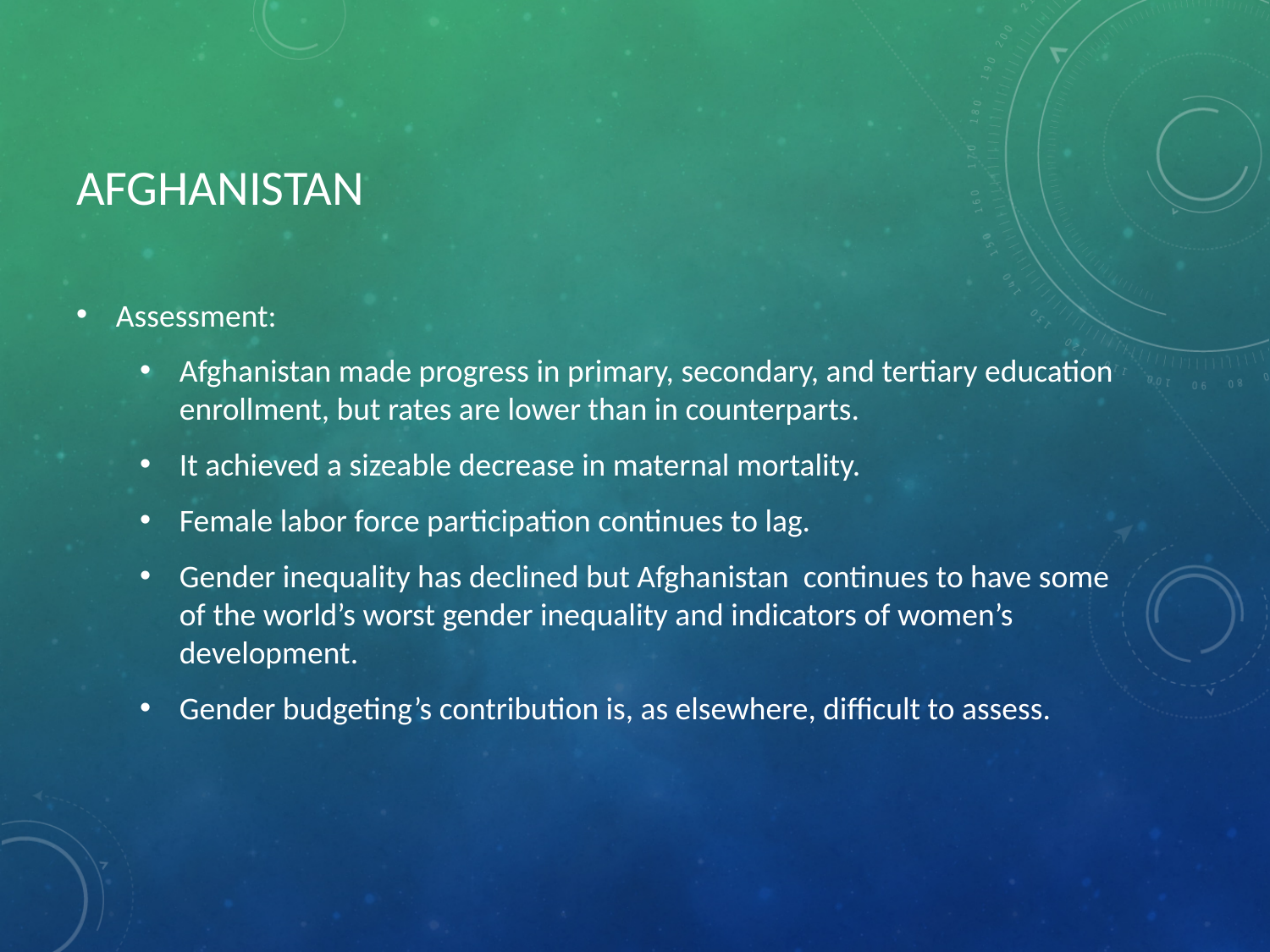

# Afghanistan
Assessment:
Afghanistan made progress in primary, secondary, and tertiary education enrollment, but rates are lower than in counterparts.
It achieved a sizeable decrease in maternal mortality.
Female labor force participation continues to lag.
Gender inequality has declined but Afghanistan  continues to have some of the world’s worst gender inequality and indicators of women’s development.
Gender budgeting’s contribution is, as elsewhere, difficult to assess.